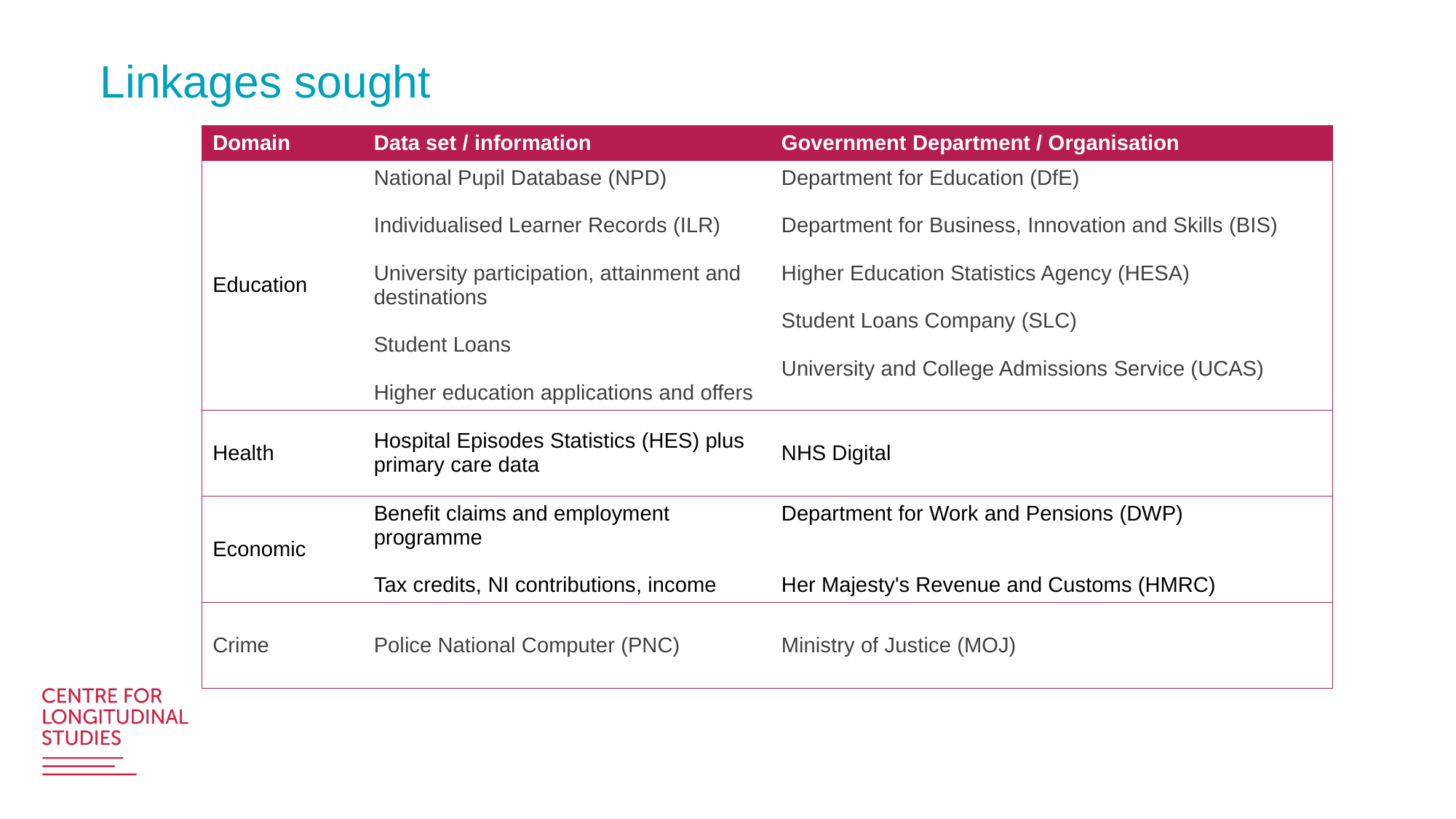

# Linkages sought
| Domain | Data set / information | Government Department / Organisation |
| --- | --- | --- |
| Education | National Pupil Database (NPD) Individualised Learner Records (ILR) University participation, attainment and destinations Student Loans Higher education applications and offers | Department for Education (DfE) Department for Business, Innovation and Skills (BIS) Higher Education Statistics Agency (HESA) Student Loans Company (SLC) University and College Admissions Service (UCAS) |
| Health | Hospital Episodes Statistics (HES) plus primary care data | NHS Digital |
| Economic | Benefit claims and employment programme Tax credits, NI contributions, income | Department for Work and Pensions (DWP) Her Majesty's Revenue and Customs (HMRC) |
| Crime | Police National Computer (PNC) | Ministry of Justice (MOJ) |